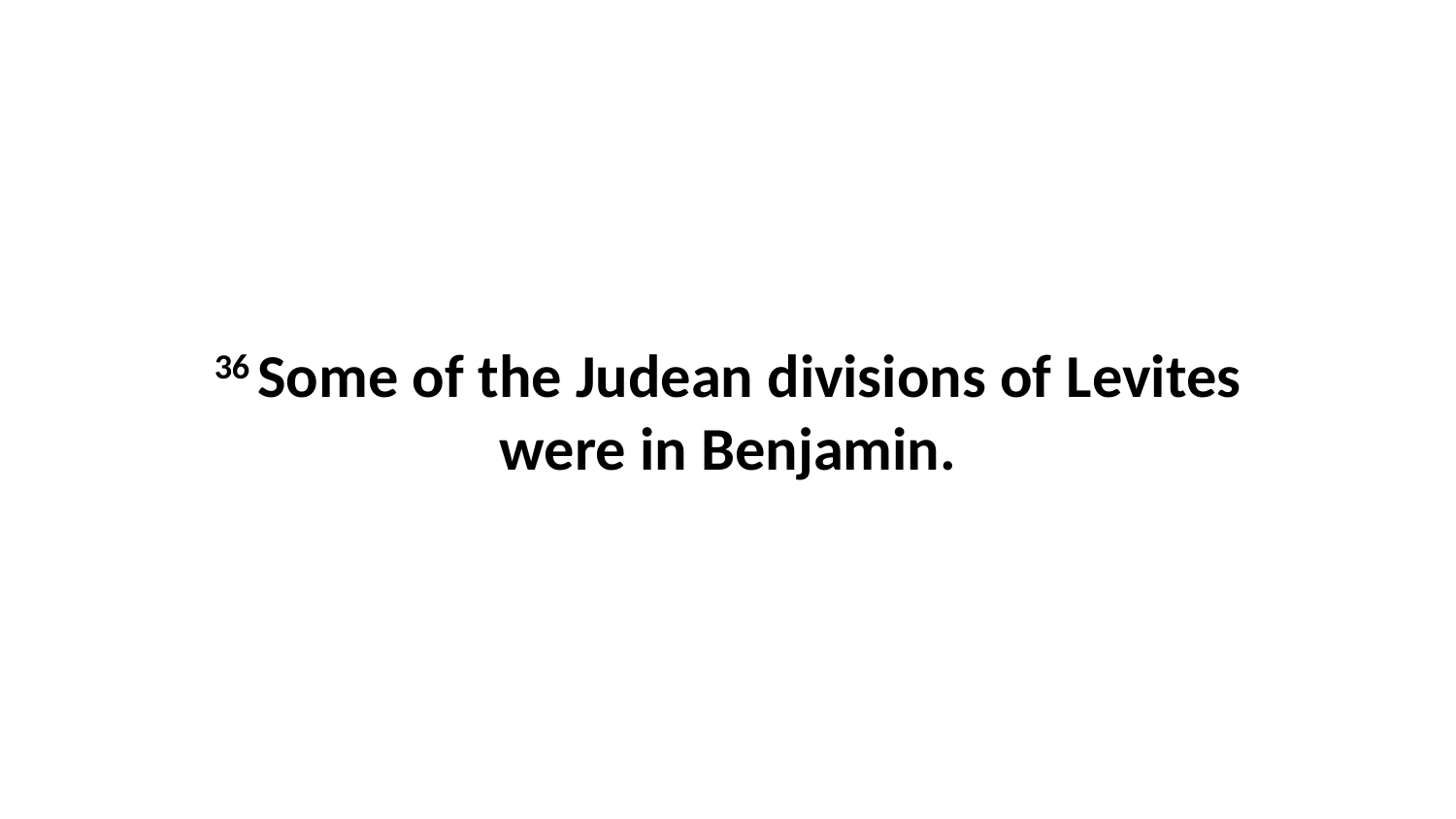

36 Some of the Judean divisions of Levites were in Benjamin.